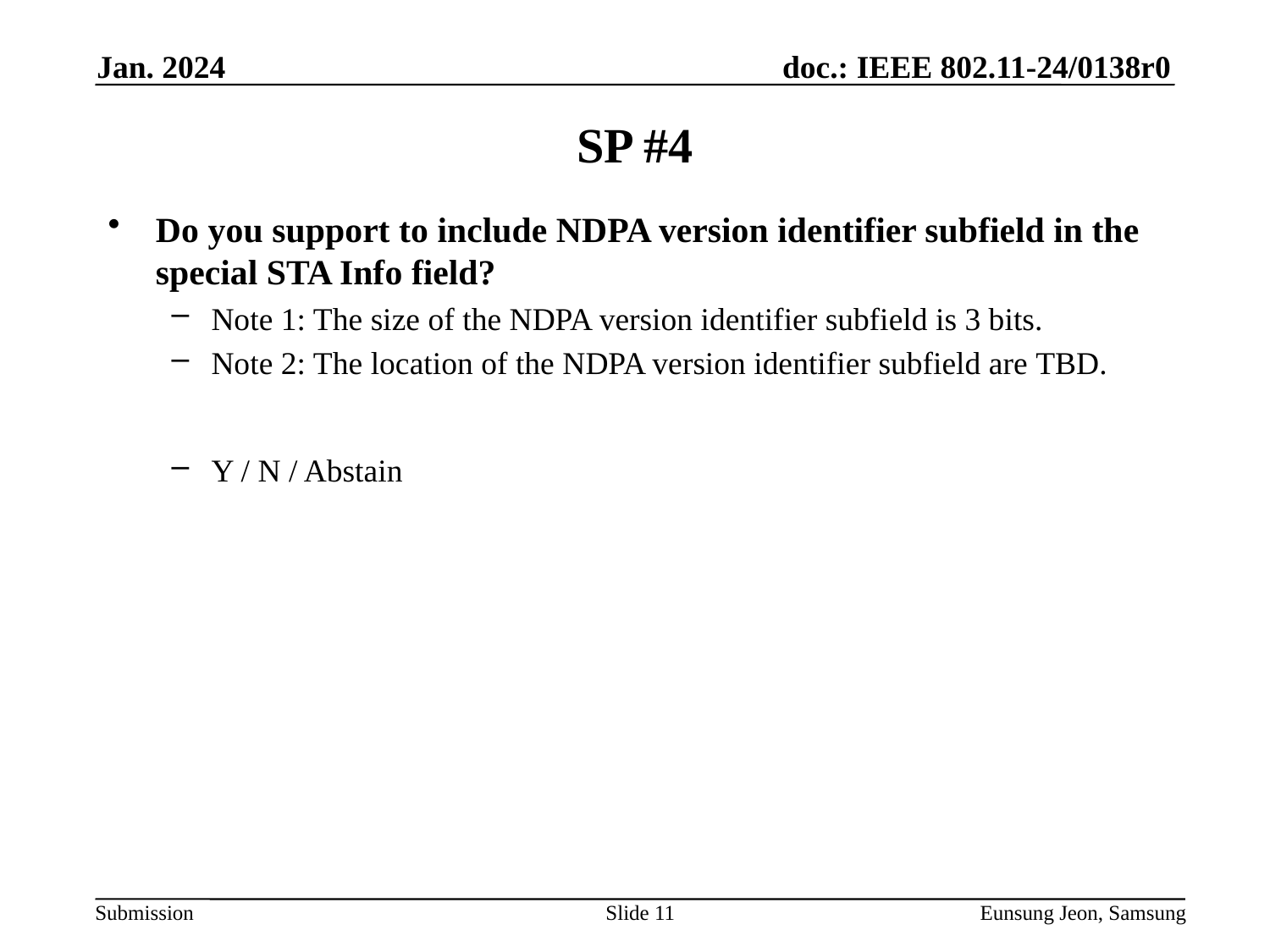

Jan. 2024
# SP #4
Do you support to include NDPA version identifier subfield in the special STA Info field?
Note 1: The size of the NDPA version identifier subfield is 3 bits.
Note 2: The location of the NDPA version identifier subfield are TBD.

Y / N / Abstain

Slide 11
Eunsung Jeon, Samsung